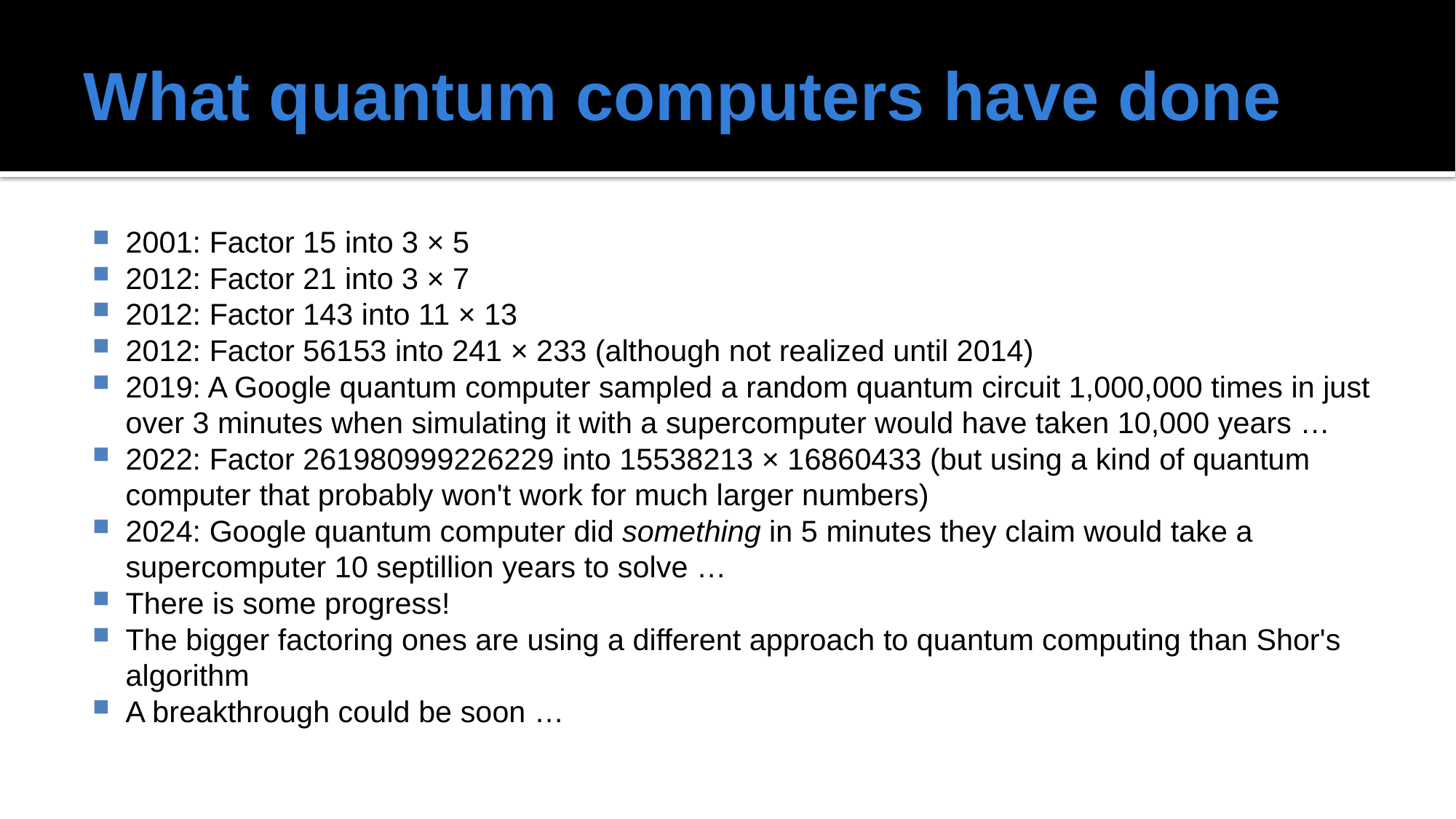

# What quantum computers have done
2001: Factor 15 into 3 × 5
2012: Factor 21 into 3 × 7
2012: Factor 143 into 11 × 13
2012: Factor 56153 into 241 × 233 (although not realized until 2014)
2019: A Google quantum computer sampled a random quantum circuit 1,000,000 times in just over 3 minutes when simulating it with a supercomputer would have taken 10,000 years …
2022: Factor 261980999226229 into 15538213 × 16860433 (but using a kind of quantum computer that probably won't work for much larger numbers)
2024: Google quantum computer did something in 5 minutes they claim would take a supercomputer 10 septillion years to solve …
There is some progress!
The bigger factoring ones are using a different approach to quantum computing than Shor's algorithm
A breakthrough could be soon …